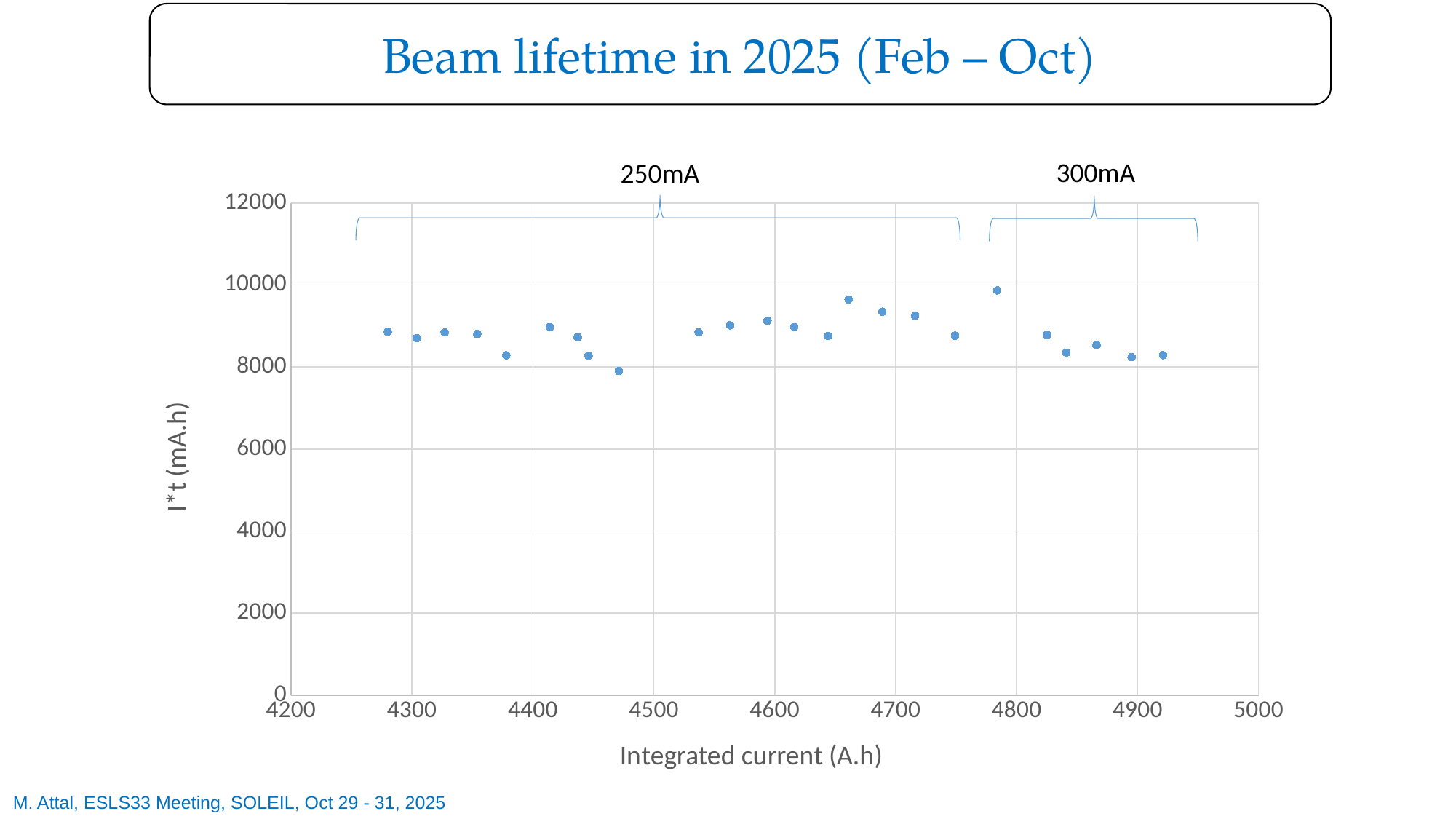

Beam lifetime in 2025 (Feb – Oct)

300mA
250mA

### Chart

| Category |  |
|---|---|
M. Attal, ESLS33 Meeting, SOLEIL, Oct 29 - 31, 2025